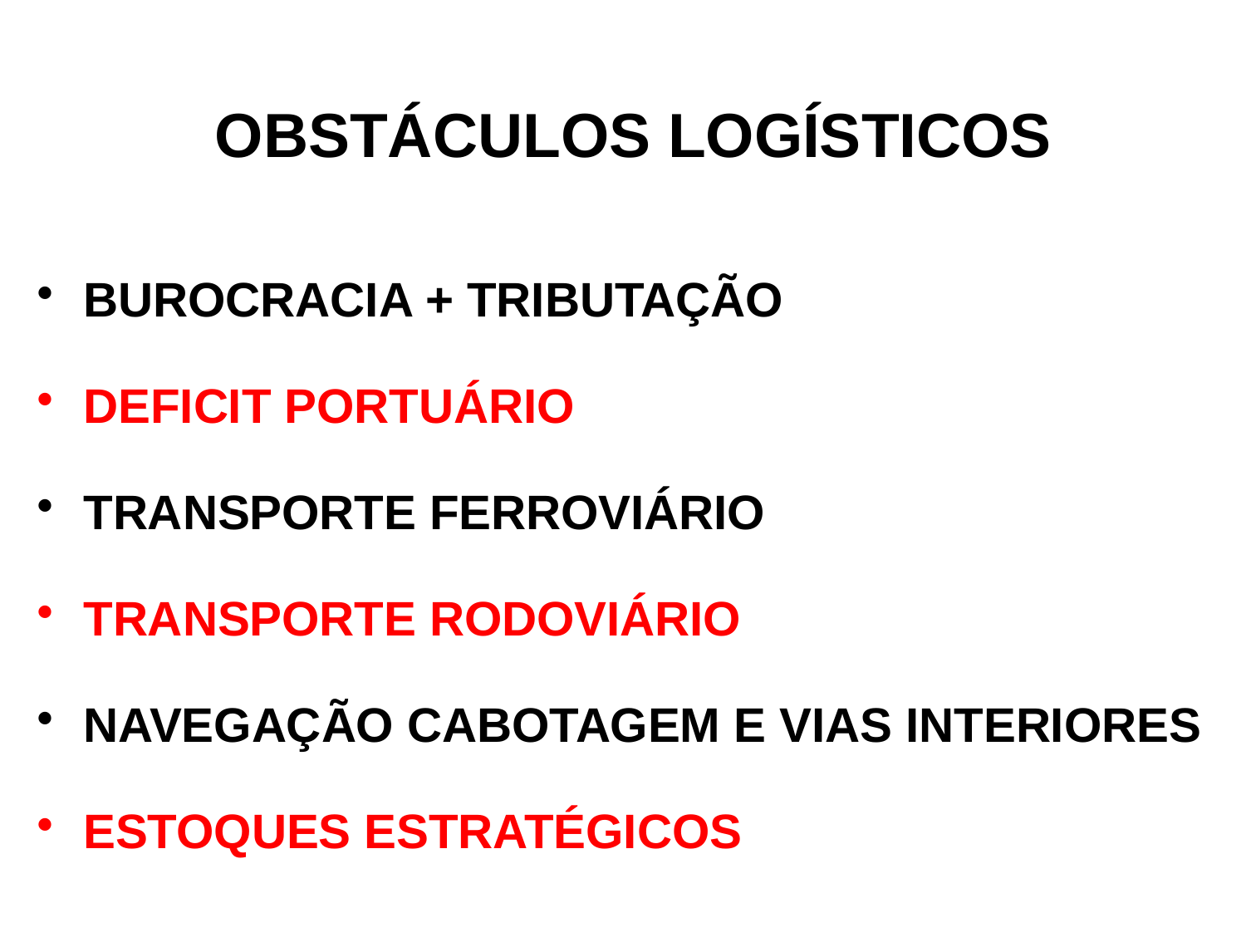

OBSTÁCULOS LOGÍSTICOS

BUROCRACIA + TRIBUTAÇÃO

DEFICIT PORTUÁRIO

TRANSPORTE FERROVIÁRIO

TRANSPORTE RODOVIÁRIO

NAVEGAÇÃO CABOTAGEM E VIAS INTERIORES

ESTOQUES ESTRATÉGICOS